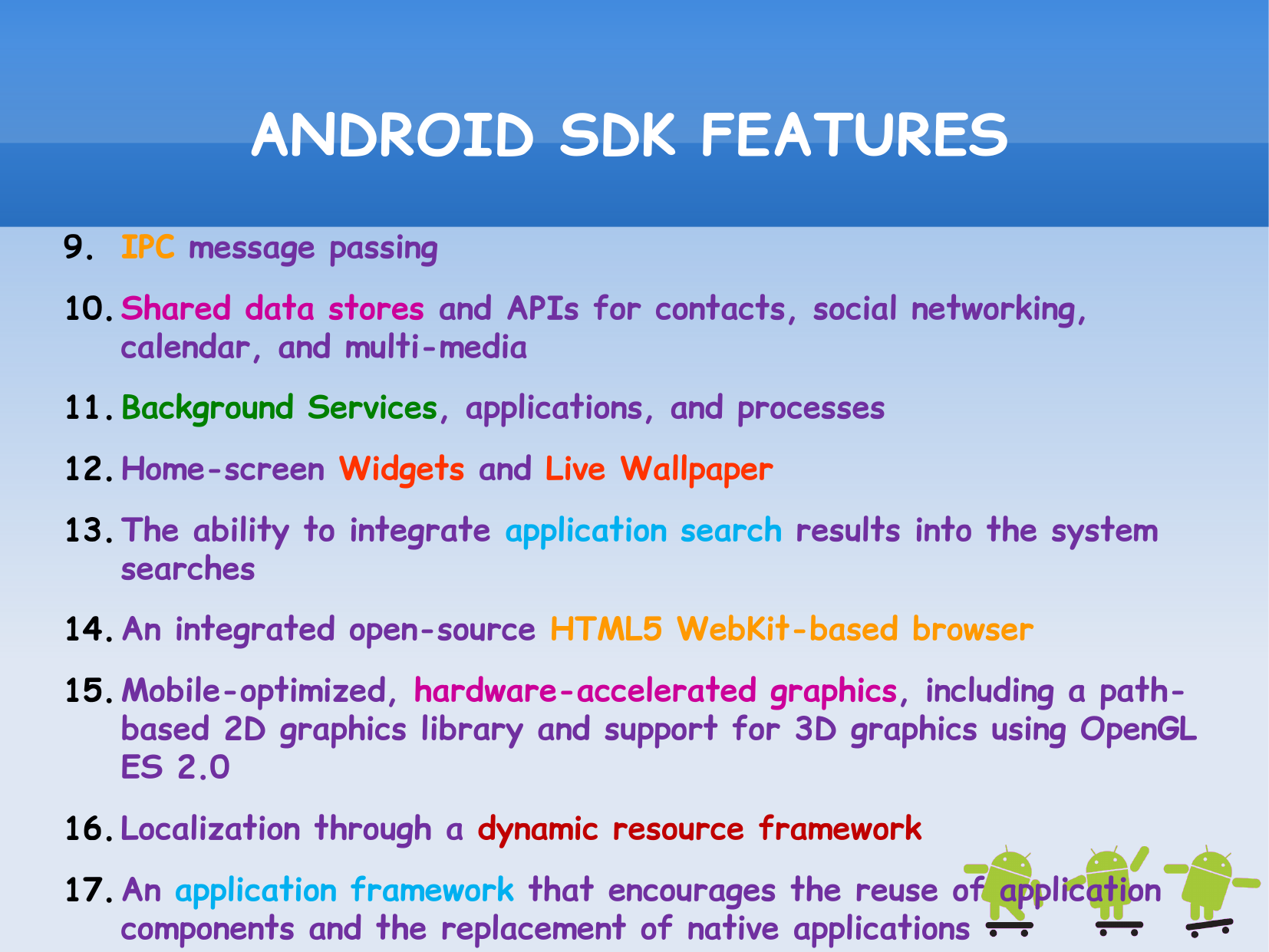

# ANDROID SDK FEATURES
IPC message passing
Shared data stores and APIs for contacts, social networking, calendar, and multi-media
Background Services, applications, and processes
Home-screen Widgets and Live Wallpaper
The ability to integrate application search results into the system searches
An integrated open-source HTML5 WebKit-based browser
Mobile-optimized, hardware-accelerated graphics, including a path-based 2D graphics library and support for 3D graphics using OpenGL ES 2.0
Localization through a dynamic resource framework
An application framework that encourages the reuse of application components and the replacement of native applications